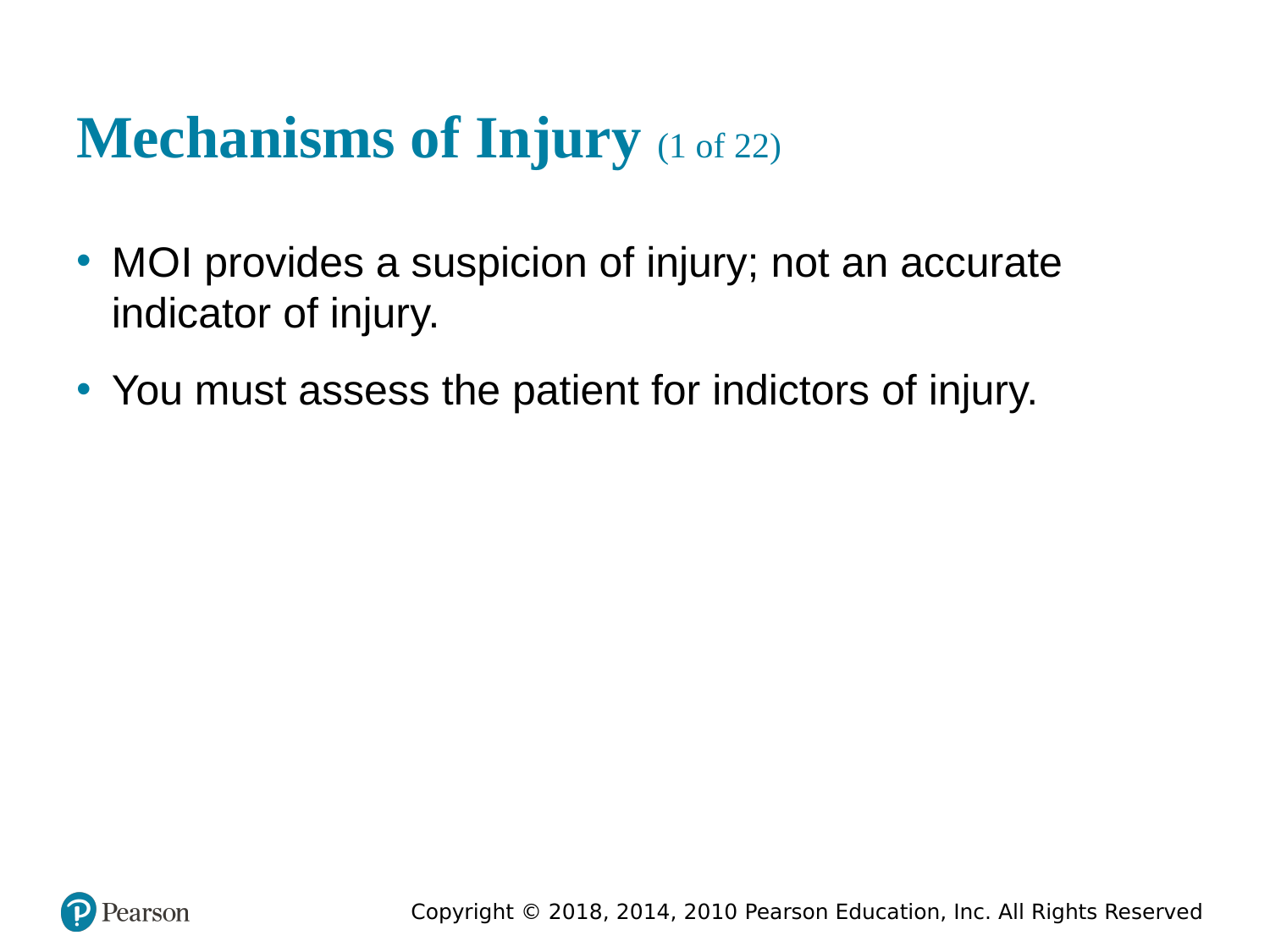

# Mechanisms of Injury (1 of 22)
M O I provides a suspicion of injury; not an accurate indicator of injury.
You must assess the patient for indictors of injury.